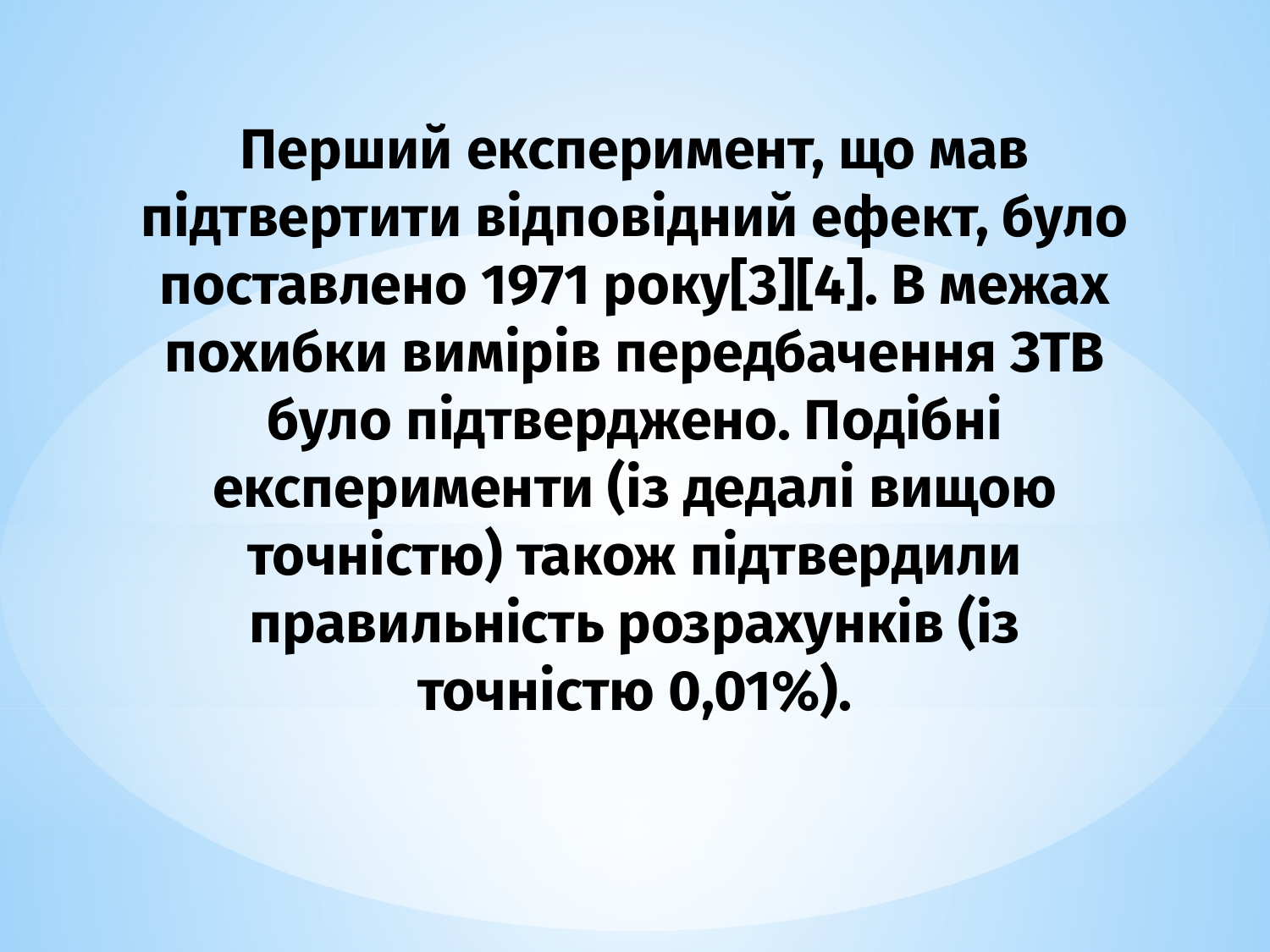

# Перший експеримент, що мав підтвертити відповідний ефект, було поставлено 1971 року[3][4]. В межах похибки вимірів передбачення ЗТВ було підтверджено. Подібні експерименти (із дедалі вищою точністю) також підтвердили правильність розрахунків (із точністю 0,01%).